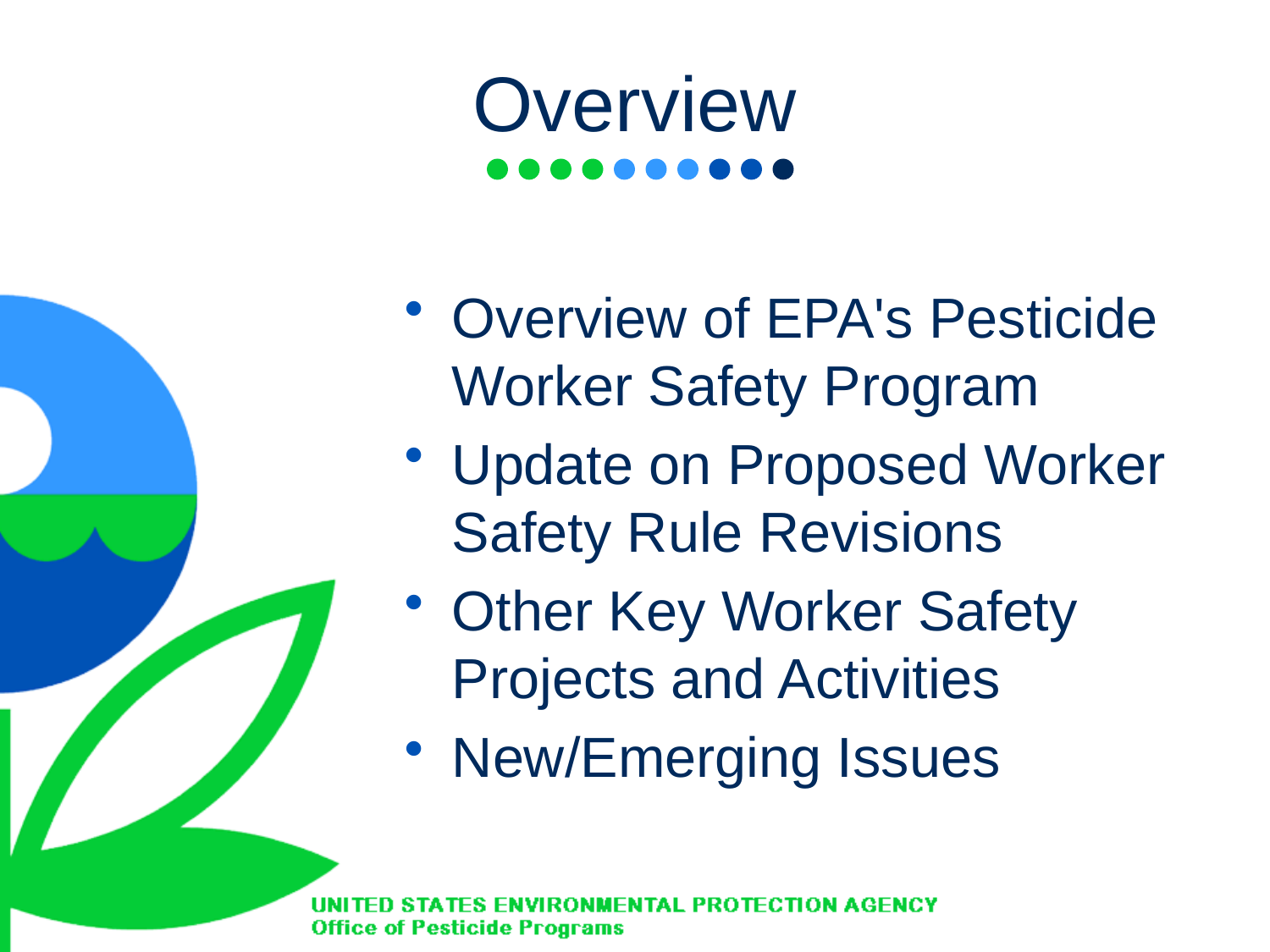

# Overview

Overview of EPA's Pesticide Worker Safety Program
Update on Proposed Worker Safety Rule Revisions
Other Key Worker Safety Projects and Activities
New/Emerging Issues